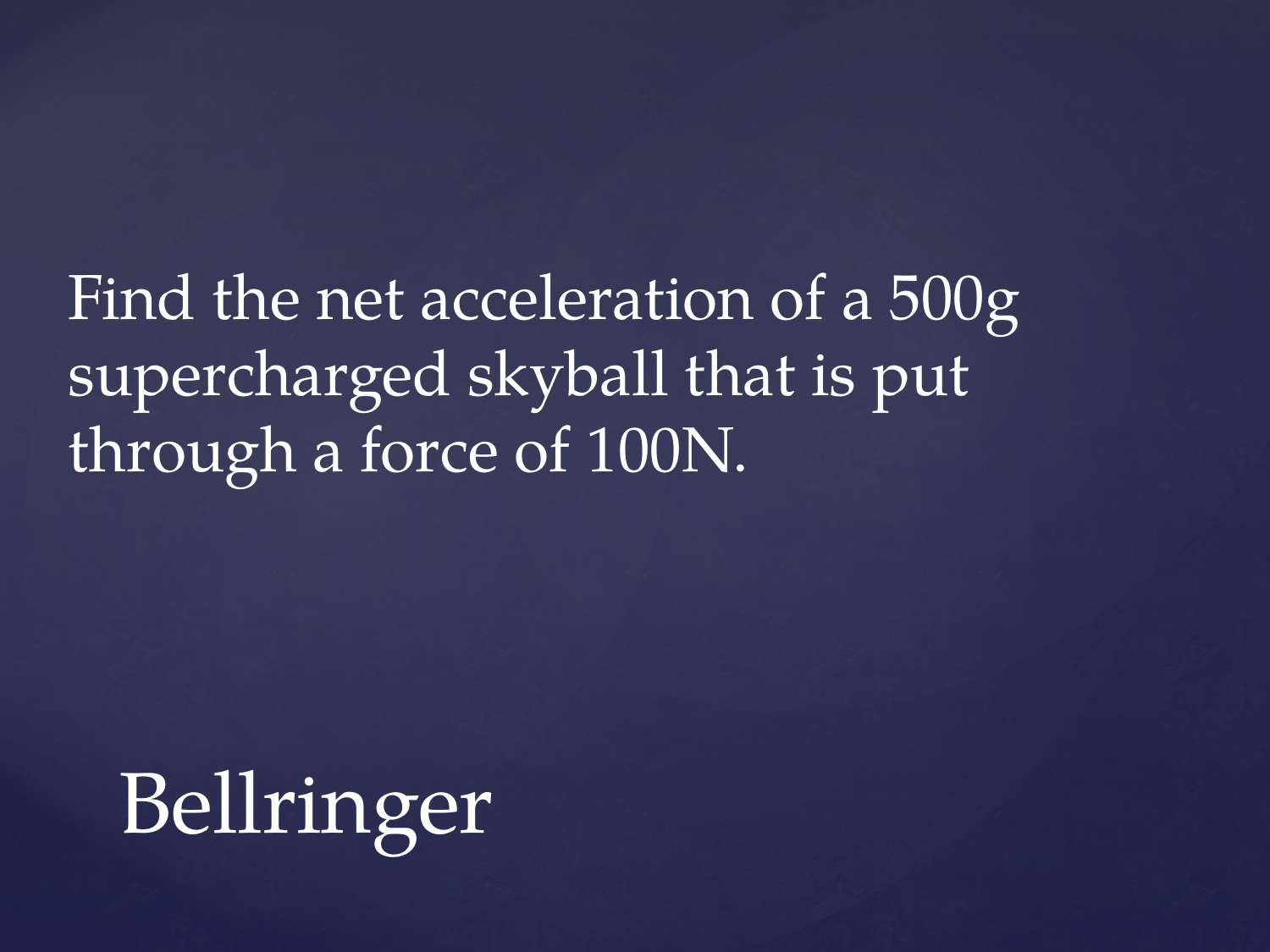

Find the net acceleration of a 500g supercharged skyball that is put through a force of 100N.
# Bellringer